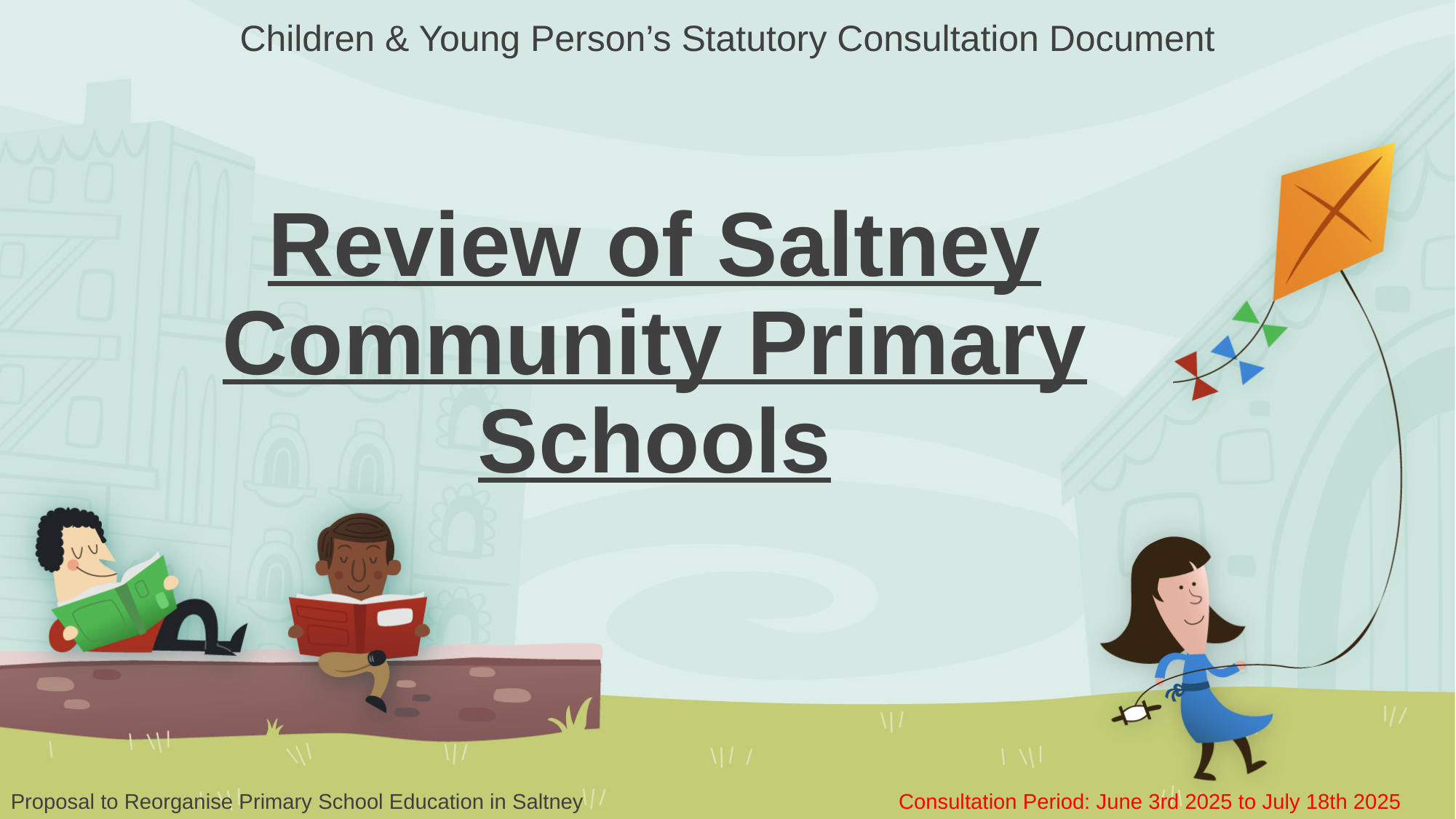

Children & Young Person’s Statutory Consultation Document
# Review of Saltney Community Primary Schools
Proposal to Reorganise Primary School Education in Saltney
Consultation Period: June 3rd 2025 to July 18th 2025